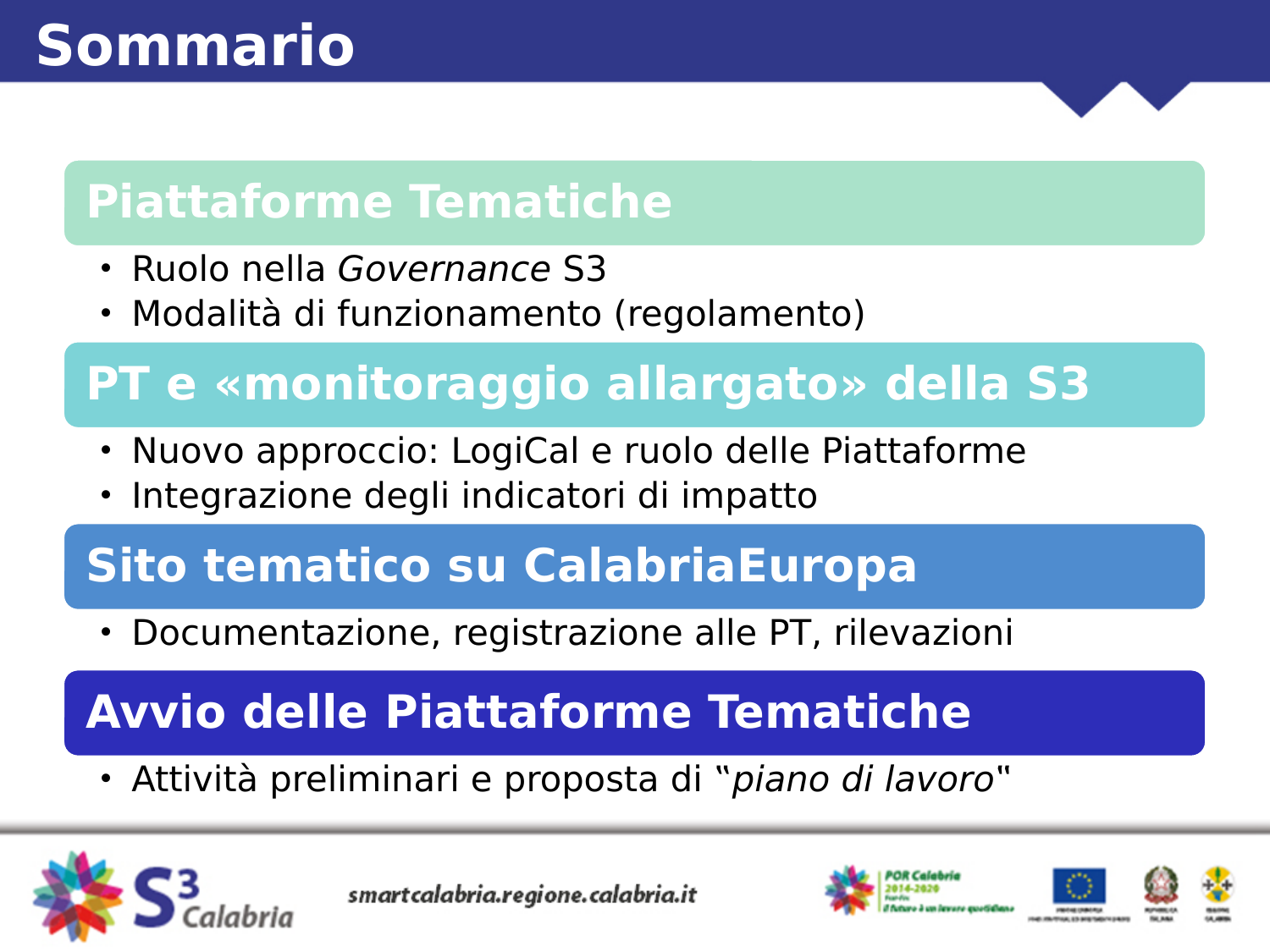

# Sommario
Piattaforme Tematiche
Ruolo nella Governance S3
Modalità di funzionamento (regolamento)
PT e «monitoraggio allargato» della S3
Nuovo approccio: LogiCal e ruolo delle Piattaforme
Integrazione degli indicatori di impatto
Sito tematico su CalabriaEuropa
Documentazione, registrazione alle PT, rilevazioni
Avvio delle Piattaforme Tematiche
Attività preliminari e proposta di ‟piano di lavoro‟